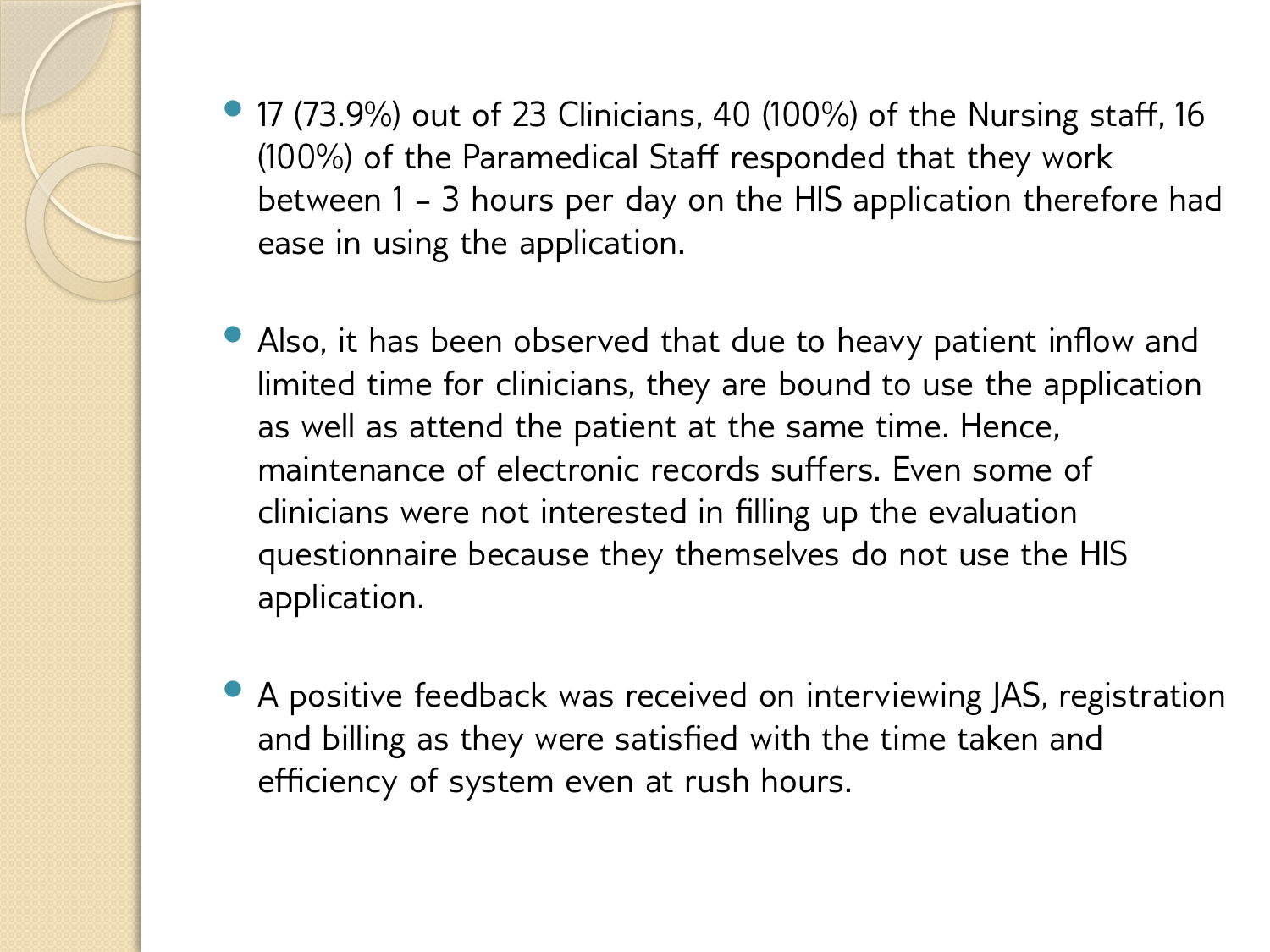

17 (73.9%) out of 23 Clinicians, 40 (100%) of the Nursing staff, 16 (100%) of the Paramedical Staff responded that they work between 1 – 3 hours per day on the HIS application therefore had ease in using the application.

Also, it has been observed that due to heavy patient inflow and limited time for clinicians, they are bound to use the application as well as attend the patient at the same time. Hence, maintenance of electronic records suffers. Even some of clinicians were not interested in filling up the evaluation questionnaire because they themselves do not use the HIS application.

A positive feedback was received on interviewing JAS, registration and billing as they were satisfied with the time taken and efficiency of system even at rush hours.